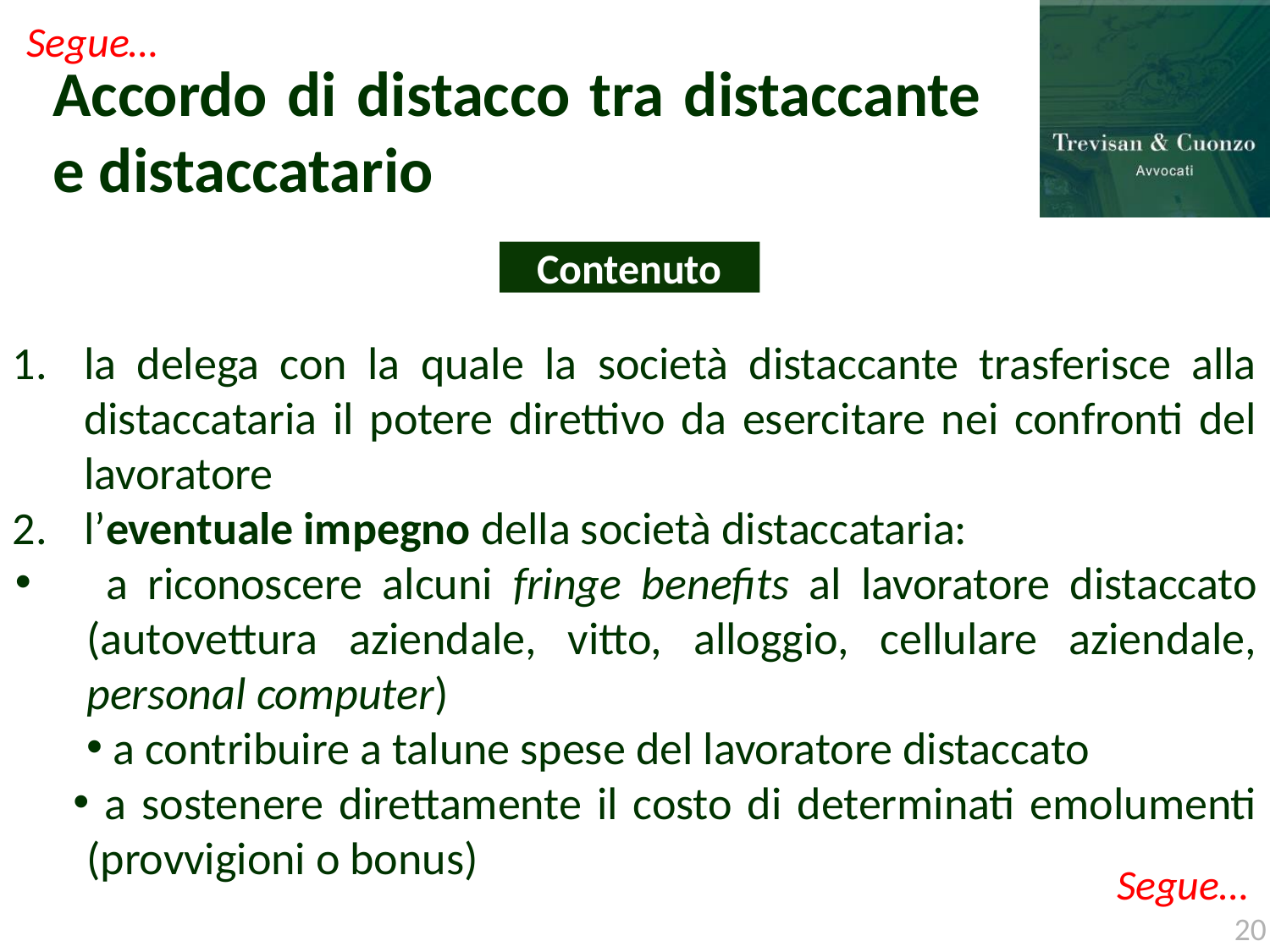

Segue…
# Accordo di distacco tra distaccante e distaccatario
Contenuto
la delega con la quale la società distaccante trasferisce alla distaccataria il potere direttivo da esercitare nei confronti del lavoratore
l’eventuale impegno della società distaccataria:
 a riconoscere alcuni fringe benefits al lavoratore distaccato (autovettura aziendale, vitto, alloggio, cellulare aziendale, personal computer)
 a contribuire a talune spese del lavoratore distaccato
 a sostenere direttamente il costo di determinati emolumenti (provvigioni o bonus)
Segue…
20